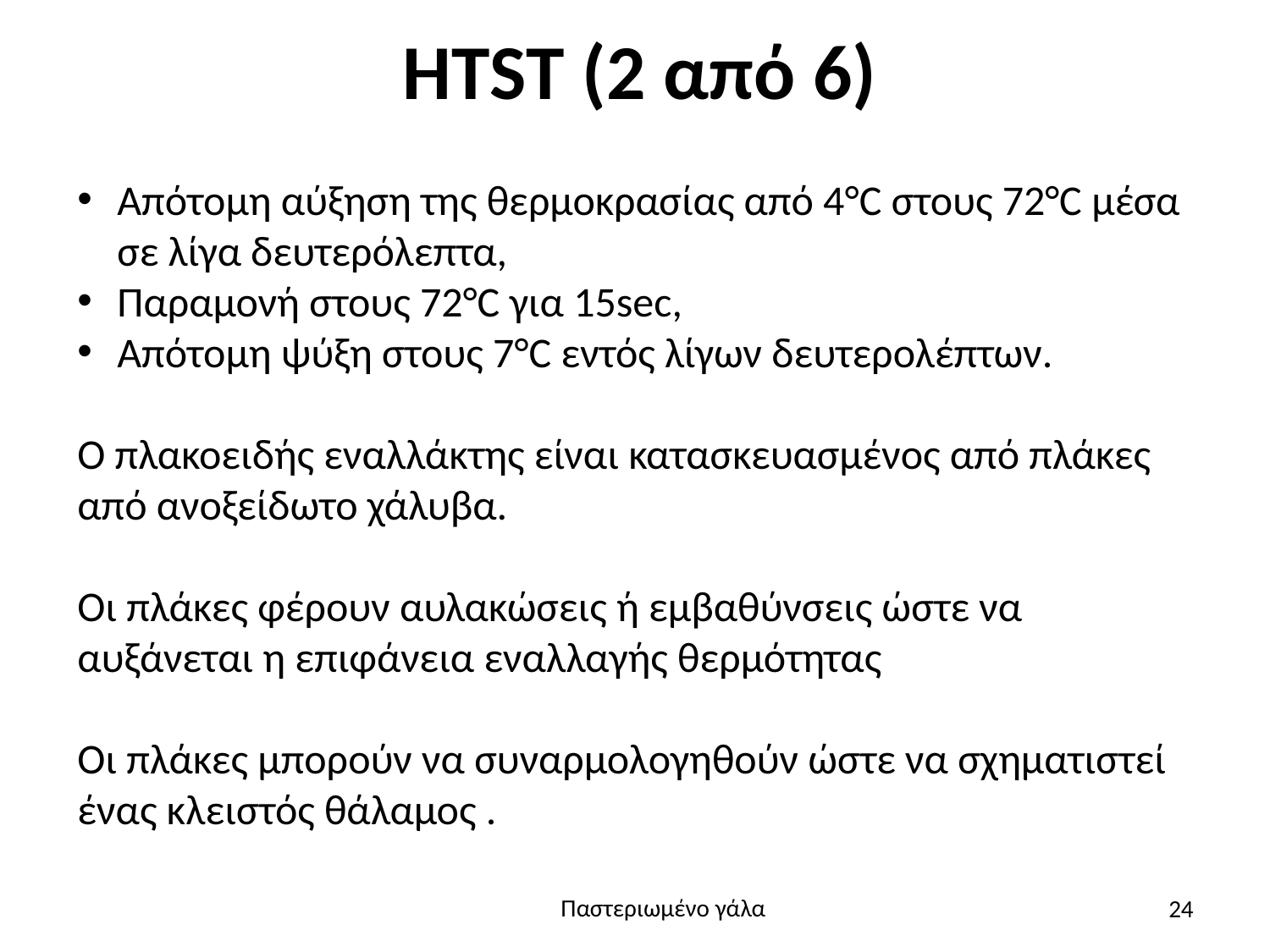

# HTST (2 από 6)
Απότομη αύξηση της θερμοκρασίας από 4°C στους 72°C μέσα σε λίγα δευτερόλεπτα,
Παραμονή στους 72°C για 15sec,
Απότομη ψύξη στους 7°C εντός λίγων δευτερολέπτων.

Ο πλακοειδής εναλλάκτης είναι κατασκευασμένος από πλάκες από ανοξείδωτο χάλυβα.

Οι πλάκες φέρουν αυλακώσεις ή εμβαθύνσεις ώστε να αυξάνεται η επιφάνεια εναλλαγής θερμότητας

Οι πλάκες μπορούν να συναρμολογηθούν ώστε να σχηματιστεί ένας κλειστός θάλαμος .
24
Παστεριωμένο γάλα